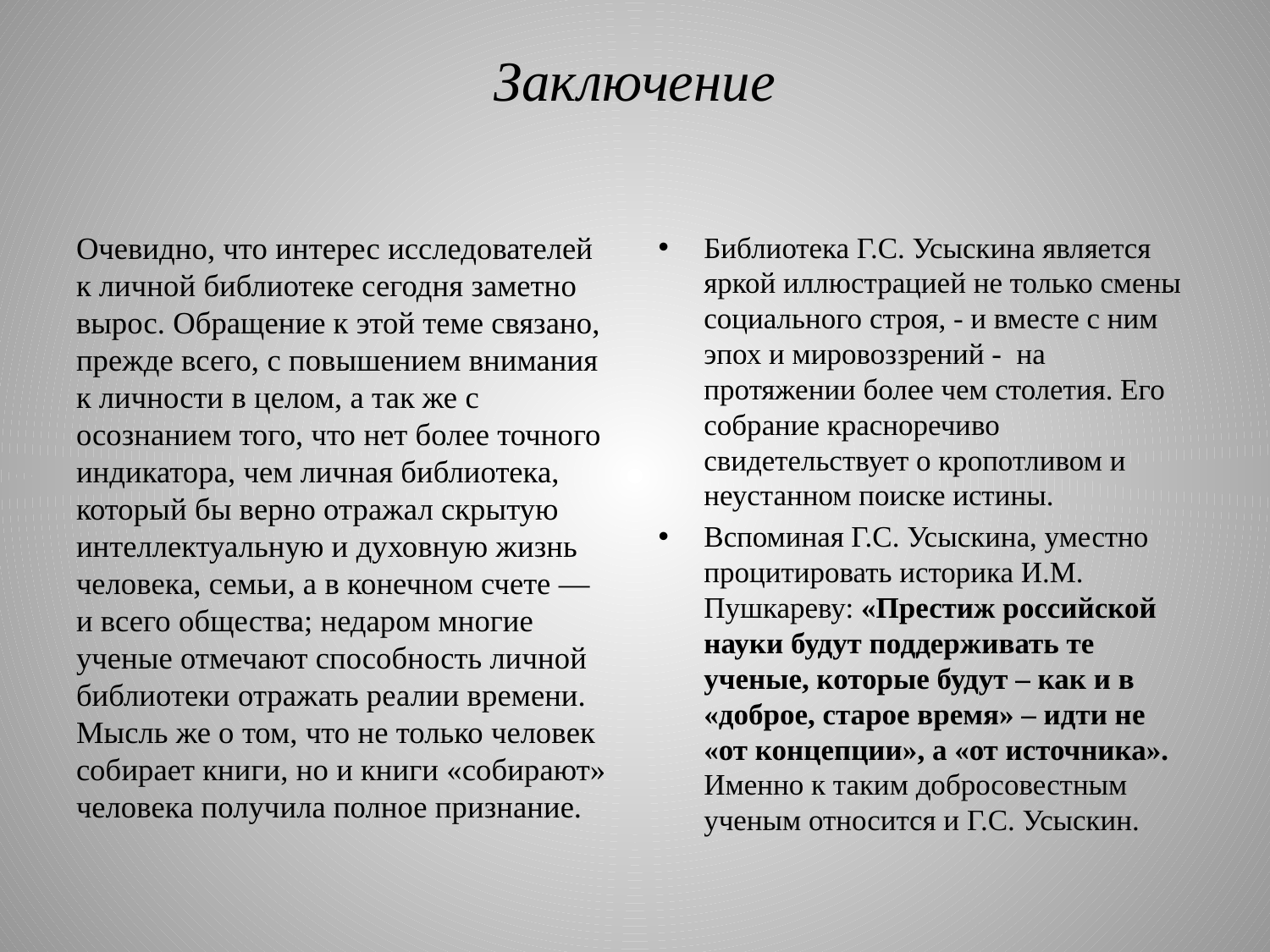

# Заключение
Очевидно, что интерес исследователей к личной библиотеке сегодня заметно вырос. Обращение к этой теме связано, прежде всего, с повышением внимания к личности в целом, а так же с осознанием того, что нет более точного индикатора, чем личная библиотека, который бы верно отражал скрытую интеллектуальную и духовную жизнь человека, семьи, а в конечном счете — и всего общества; недаром многие ученые отмечают способность личной библиотеки отражать реалии времени. Мысль же о том, что не только человек собирает книги, но и книги «собирают» человека получила полное признание.
Библиотека Г.С. Усыскина является яркой иллюстрацией не только смены социального строя, - и вместе с ним эпох и мировоззрений -  на протяжении более чем столетия. Его собрание красноречиво свидетельствует о кропотливом и неустанном поиске истины.
Вспоминая Г.С. Усыскина, уместно процитировать историка И.М. Пушкареву: «Престиж российской науки будут поддерживать те ученые, которые будут – как и в «доброе, старое время» – идти не «от концепции», а «от источника».  Именно к таким добросовестным ученым относится и Г.С. Усыскин.